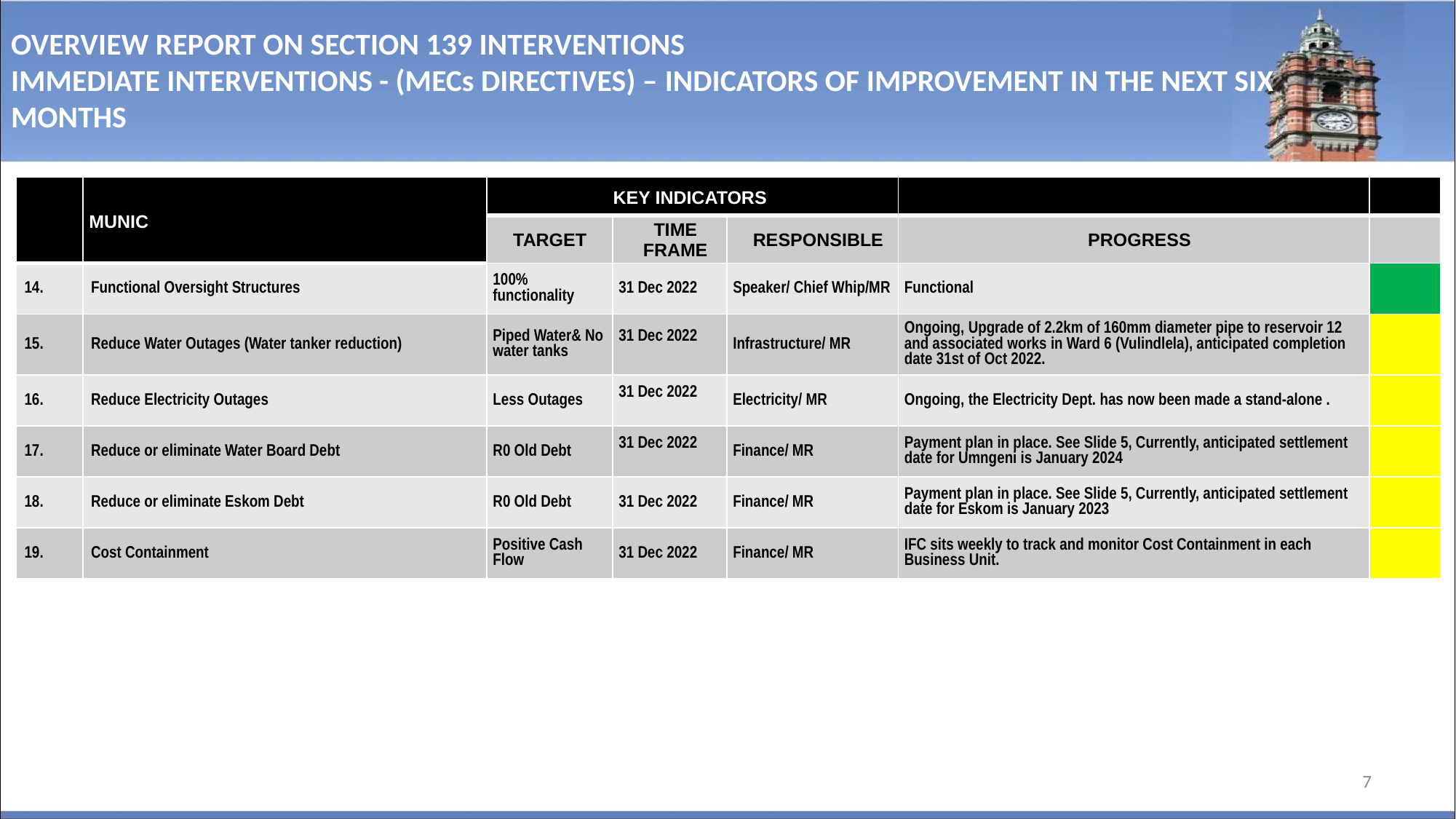

# OVERVIEW REPORT ON SECTION 139 INTERVENTIONS IMMEDIATE INTERVENTIONS - (MECs DIRECTIVES) – INDICATORS OF IMPROVEMENT IN THE NEXT SIX MONTHS
|  | MUNIC | KEY INDICATORS |  |  |  |  |
| --- | --- | --- | --- | --- | --- | --- |
|  |  | TARGET | TIME FRAME | RESPONSIBLE | PROGRESS |  |
| 14. | Functional Oversight Structures | 100% functionality | 31 Dec 2022 | Speaker/ Chief Whip/MR | Functional |  |
| 15. | Reduce Water Outages (Water tanker reduction) | Piped Water& No water tanks | 31 Dec 2022 | Infrastructure/ MR | Ongoing, Upgrade of 2.2km of 160mm diameter pipe to reservoir 12 and associated works in Ward 6 (Vulindlela), anticipated completion date 31st of Oct 2022. |  |
| 16. | Reduce Electricity Outages | Less Outages | 31 Dec 2022 | Electricity/ MR | Ongoing, the Electricity Dept. has now been made a stand-alone . |  |
| 17. | Reduce or eliminate Water Board Debt | R0 Old Debt | 31 Dec 2022 | Finance/ MR | Payment plan in place. See Slide 5, Currently, anticipated settlement date for Umngeni is January 2024 |  |
| 18. | Reduce or eliminate Eskom Debt | R0 Old Debt | 31 Dec 2022 | Finance/ MR | Payment plan in place. See Slide 5, Currently, anticipated settlement date for Eskom is January 2023 |  |
| 19. | Cost Containment | Positive Cash Flow | 31 Dec 2022 | Finance/ MR | IFC sits weekly to track and monitor Cost Containment in each Business Unit. |  |

7